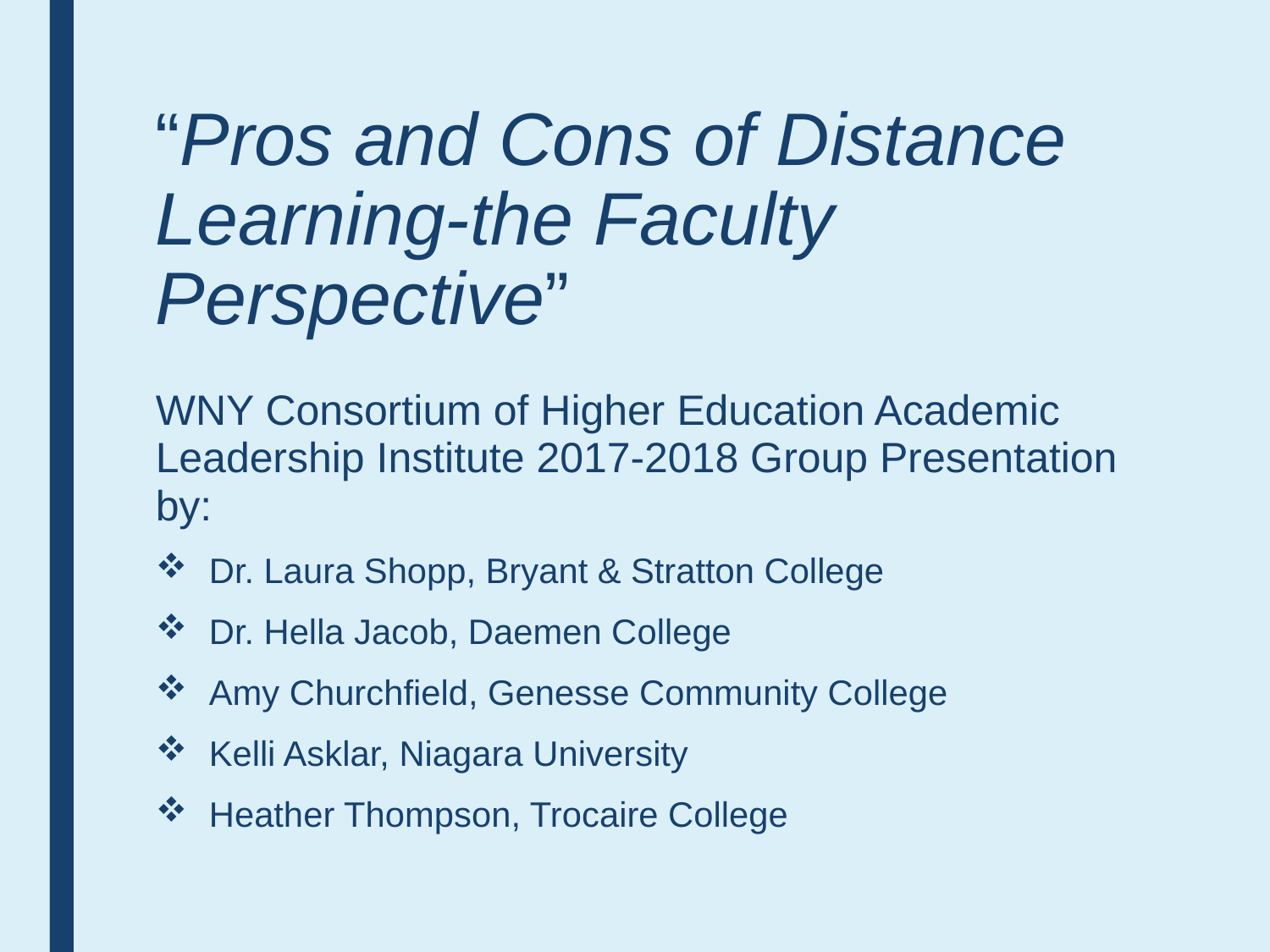

# “Pros and Cons of Distance Learning-the Faculty Perspective”
WNY Consortium of Higher Education Academic Leadership Institute 2017-2018 Group Presentation by:
Dr. Laura Shopp, Bryant & Stratton College
Dr. Hella Jacob, Daemen College
Amy Churchfield, Genesse Community College
Kelli Asklar, Niagara University
Heather Thompson, Trocaire College